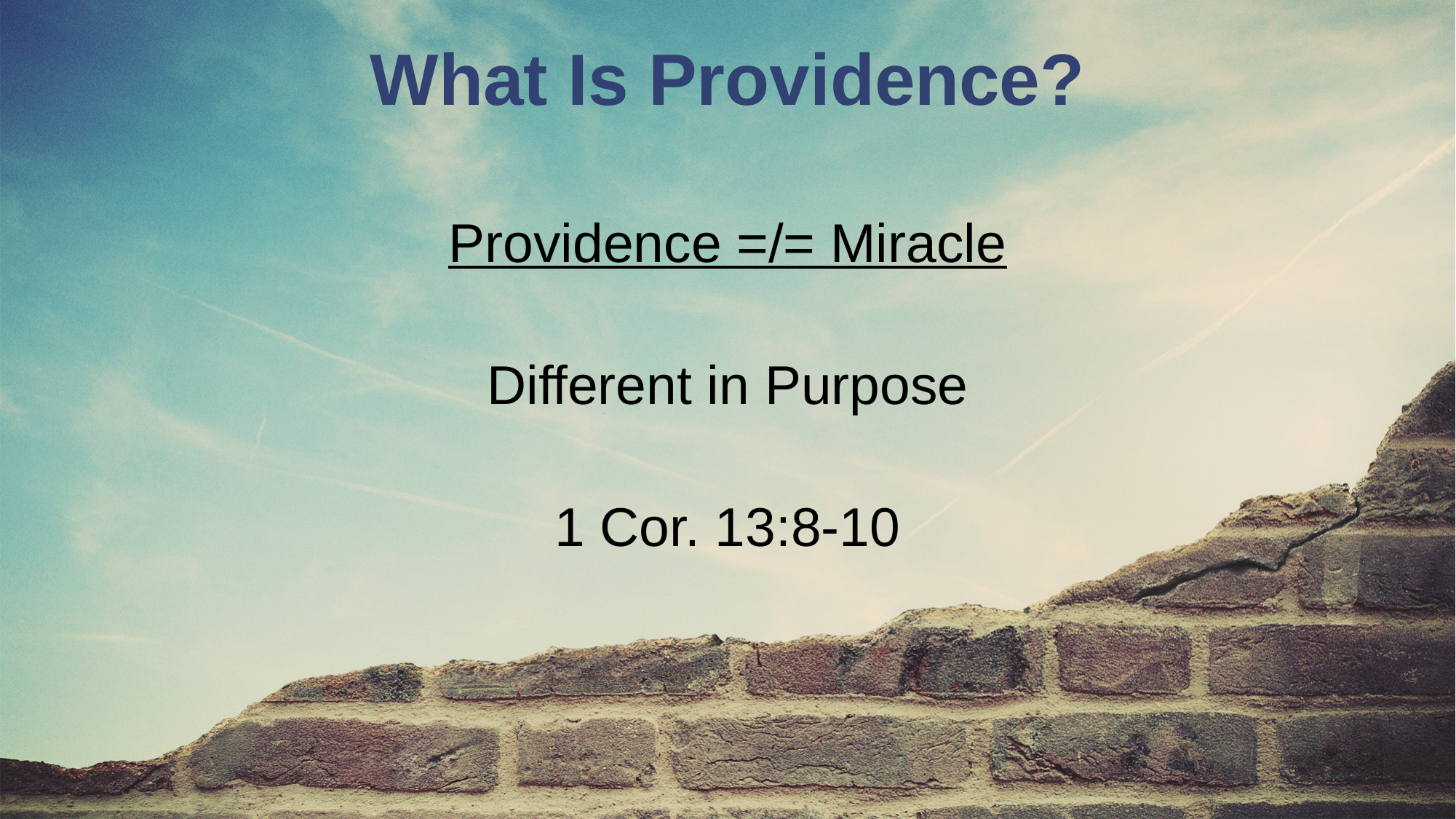

What Is Providence?
Providence =/= Miracle
Different in Purpose
1 Cor. 13:8-10